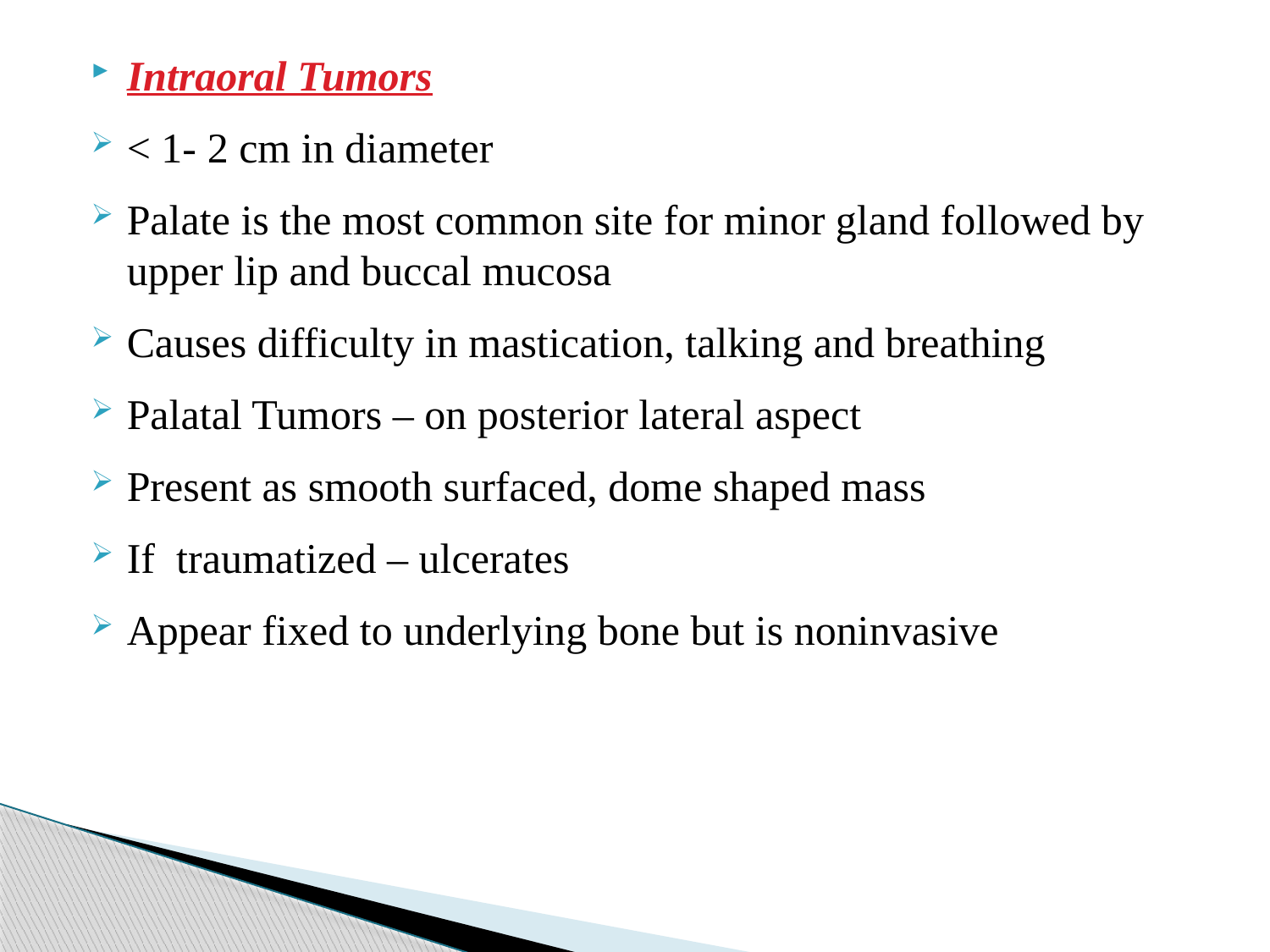

Intraoral Tumors
< 1- 2 cm in diameter
Palate is the most common site for minor gland followed by upper lip and buccal mucosa
Causes difficulty in mastication, talking and breathing
Palatal Tumors – on posterior lateral aspect
Present as smooth surfaced, dome shaped mass
If  traumatized – ulcerates
Appear fixed to underlying bone but is noninvasive